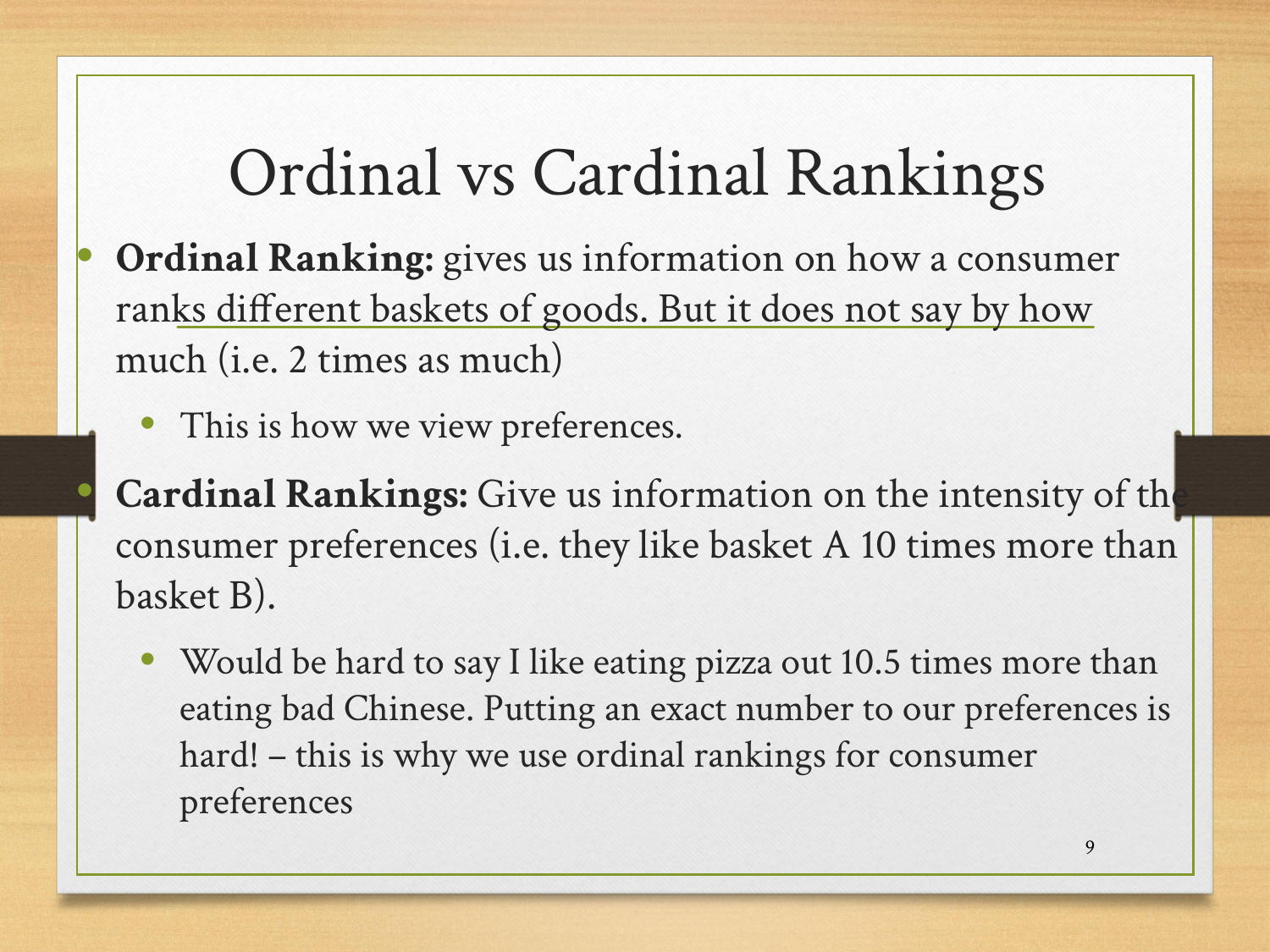

# Ordinal vs Cardinal Rankings
Ordinal Ranking: gives us information on how a consumer ranks different baskets of goods. But it does not say by how much (i.e. 2 times as much)
This is how we view preferences.
Cardinal Rankings: Give us information on the intensity of the consumer preferences (i.e. they like basket A 10 times more than basket B).
Would be hard to say I like eating pizza out 10.5 times more than eating bad Chinese. Putting an exact number to our preferences is hard! – this is why we use ordinal rankings for consumer preferences

9